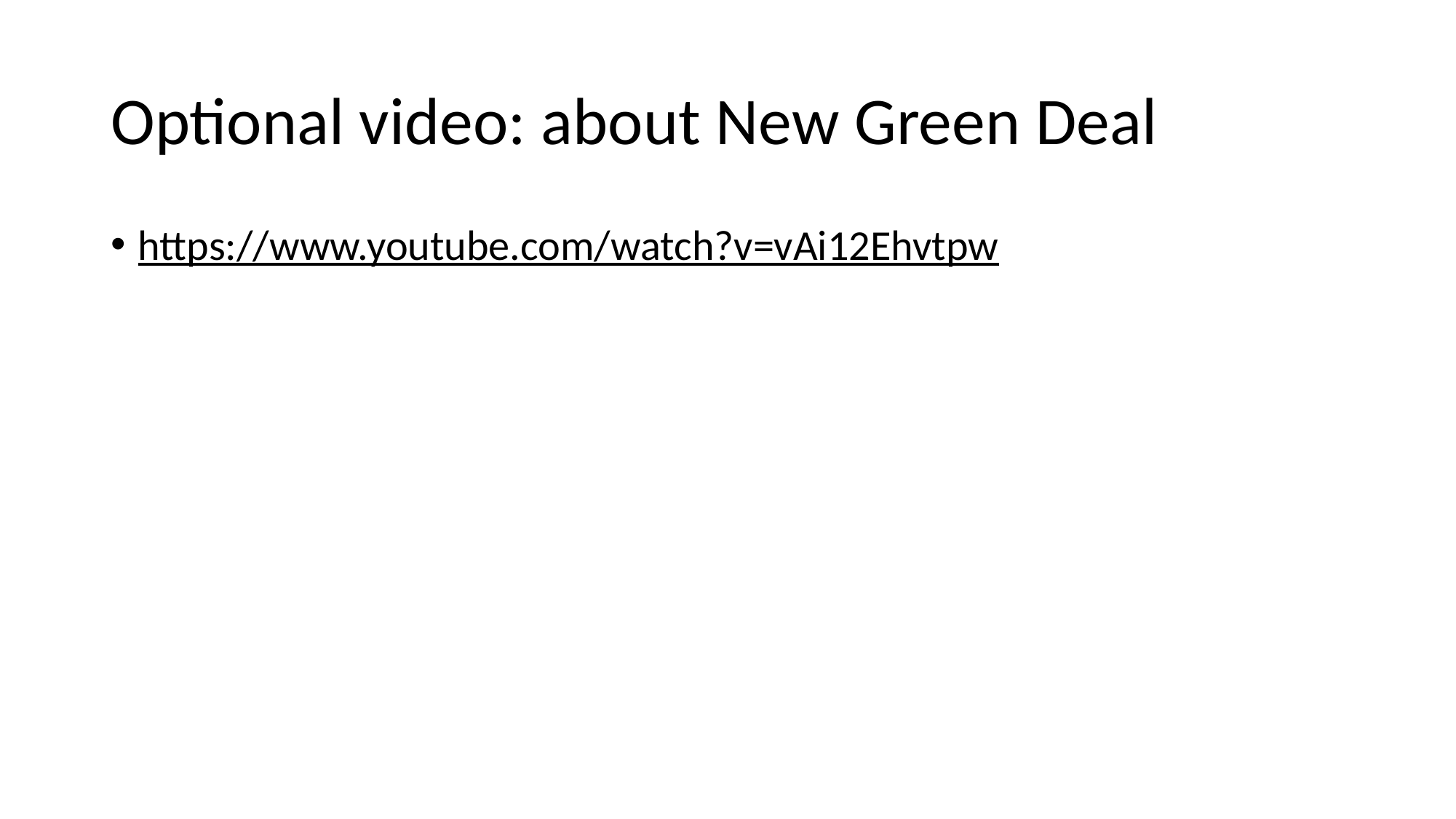

# Optional video: about New Green Deal
https://www.youtube.com/watch?v=vAi12Ehvtpw